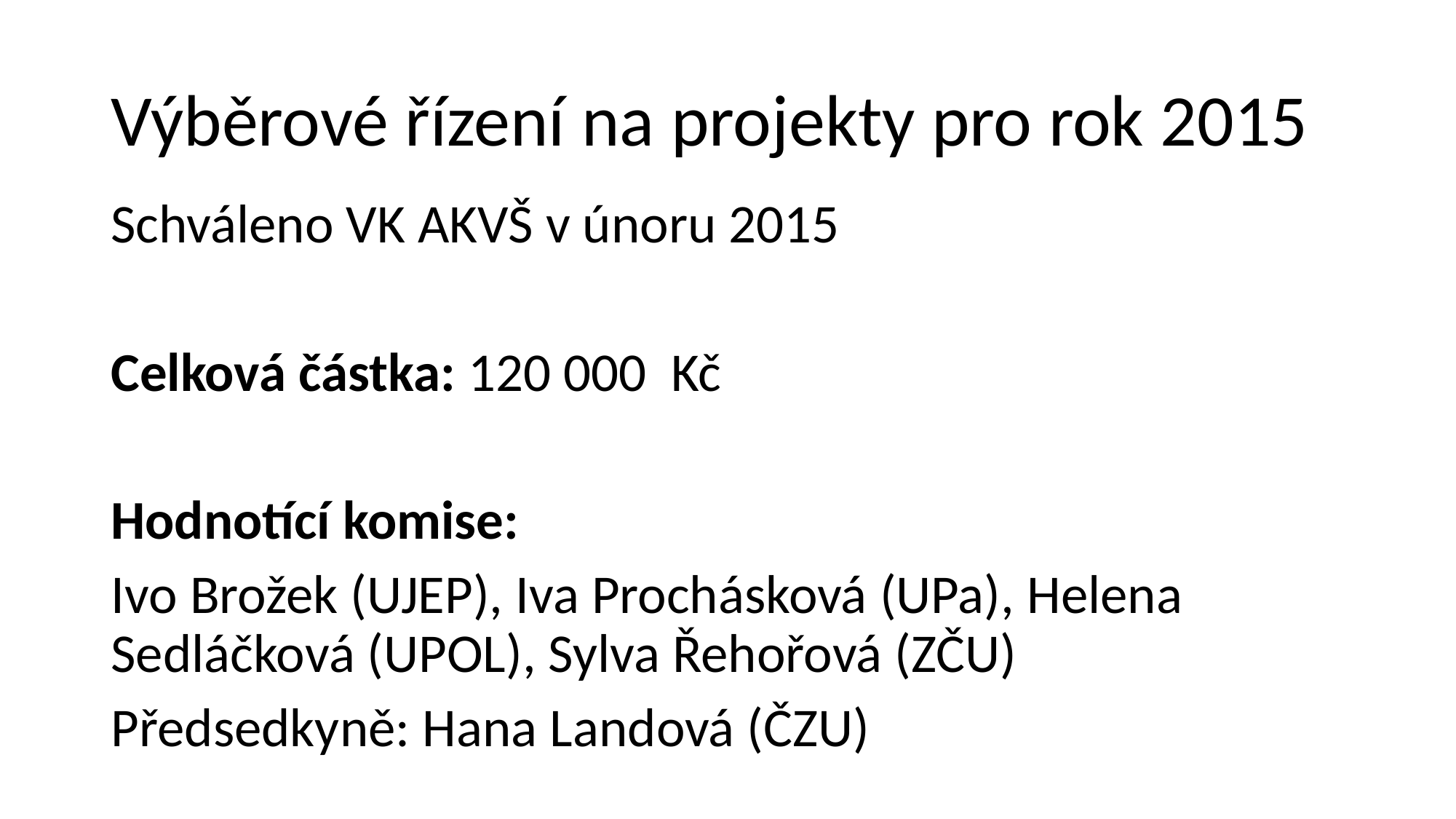

# Výběrové řízení na projekty pro rok 2015
Schváleno VK AKVŠ v únoru 2015

Celková částka: 120 000  Kč

Hodnotící komise:
Ivo Brožek (UJEP), Iva Prochásková (UPa), Helena Sedláčková (UPOL), Sylva Řehořová (ZČU)
Předsedkyně: Hana Landová (ČZU)